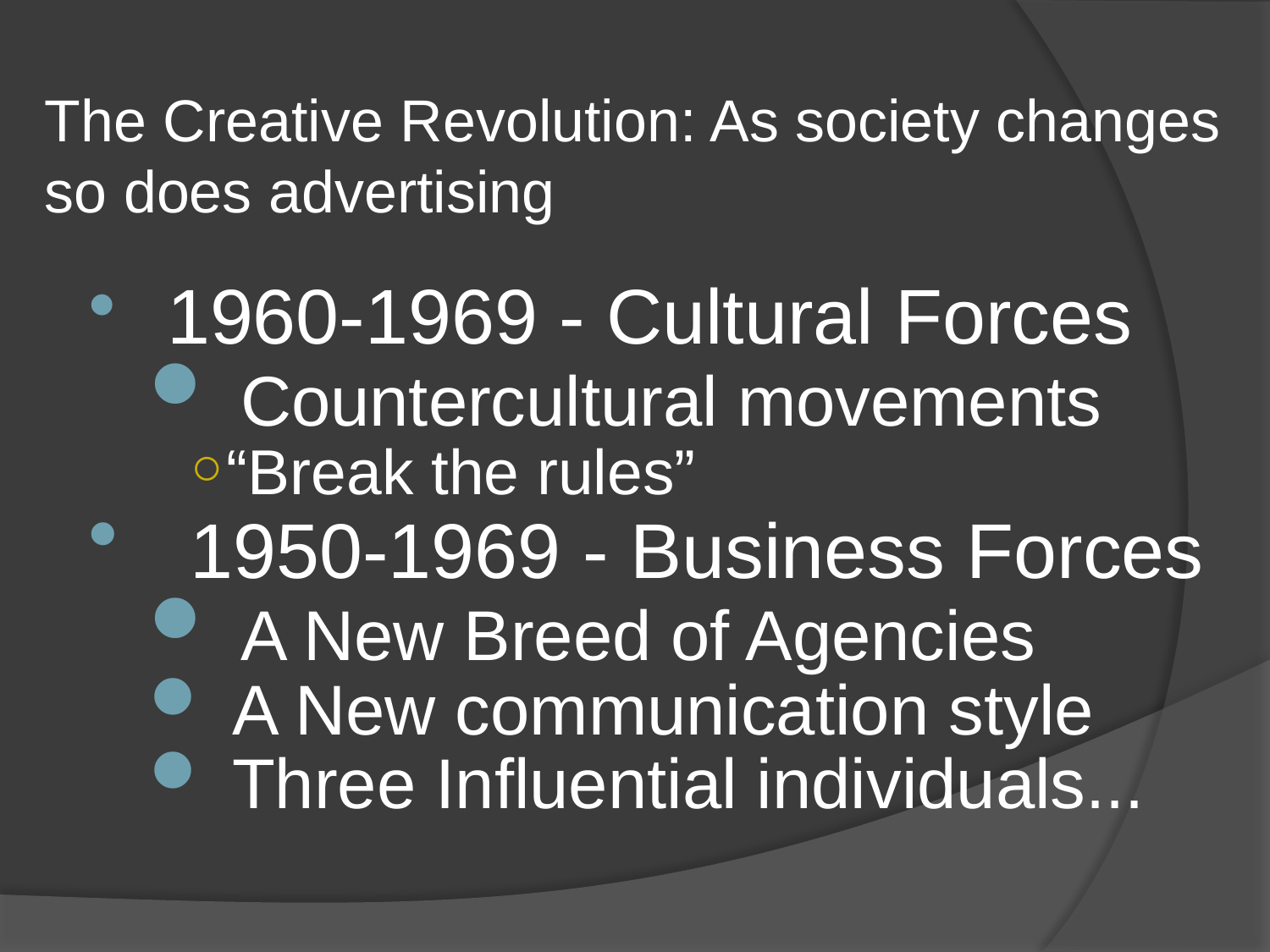

# The Creative Revolution: As society changes so does advertising
 1960-1969 - Cultural Forces
 Countercultural movements
“Break the rules”
  1950-1969 - Business Forces
 A New Breed of Agencies
 A New communication style
 Three Influential individuals...